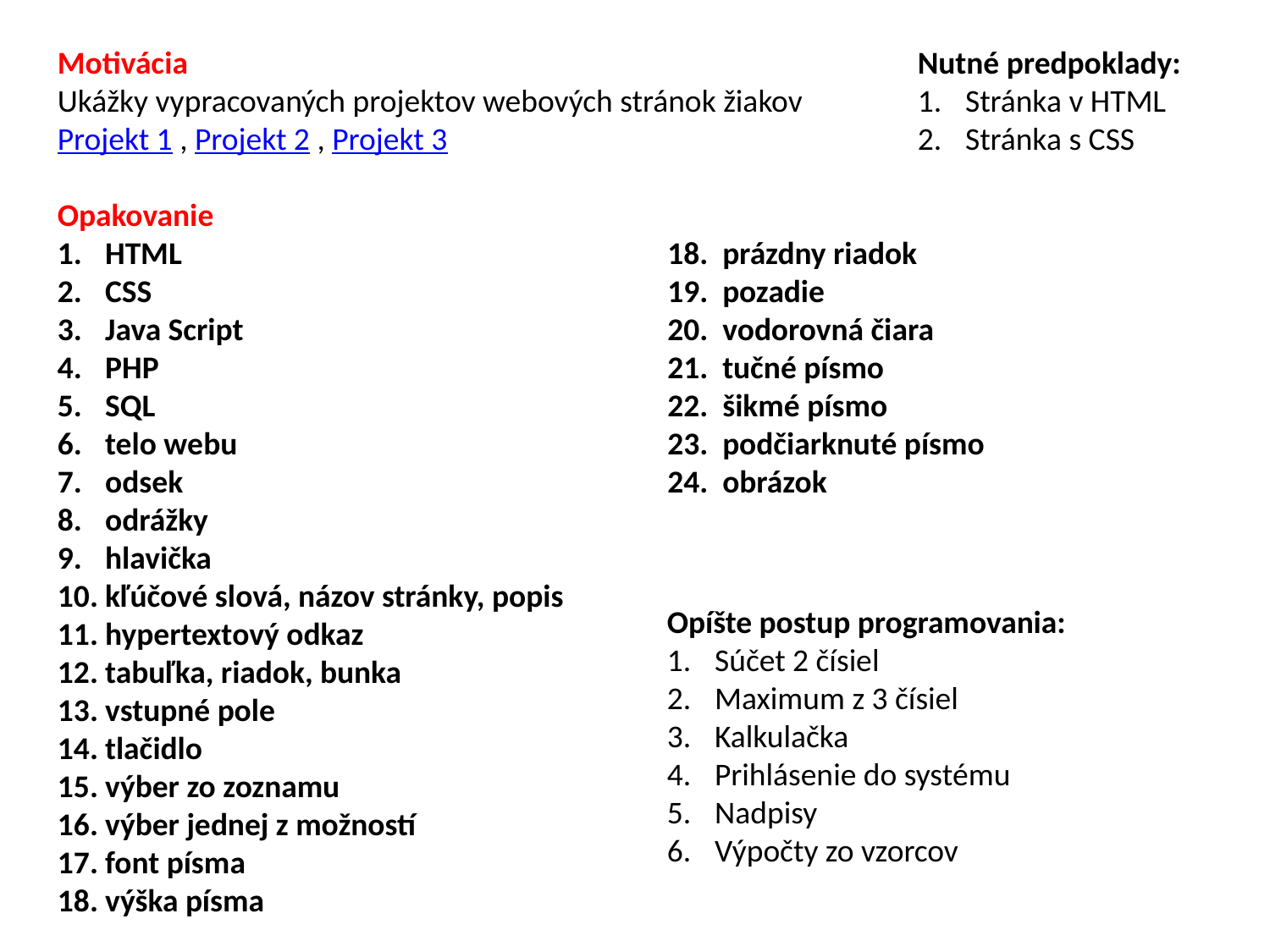

Motivácia
Ukážky vypracovaných projektov webových stránok žiakov
Projekt 1 , Projekt 2 , Projekt 3

Opakovanie
HTML
CSS
Java Script
PHP
SQL
telo webu
odsek
odrážky
hlavička
kľúčové slová, názov stránky, popis
hypertextový odkaz
tabuľka, riadok, bunka
vstupné pole
tlačidlo
výber zo zoznamu
výber jednej z možností
font písma
výška písma

Nutné predpoklady:
Stránka v HTML
Stránka s CSS

18.  prázdny riadok
19.  pozadie
20.  vodorovná čiara
21.  tučné písmo
22.  šikmé písmo
23.  podčiarknuté písmo
24.  obrázok
Opíšte postup programovania:
Súčet 2 čísiel
Maximum z 3 čísiel
Kalkulačka
Prihlásenie do systému
Nadpisy
Výpočty zo vzorcov